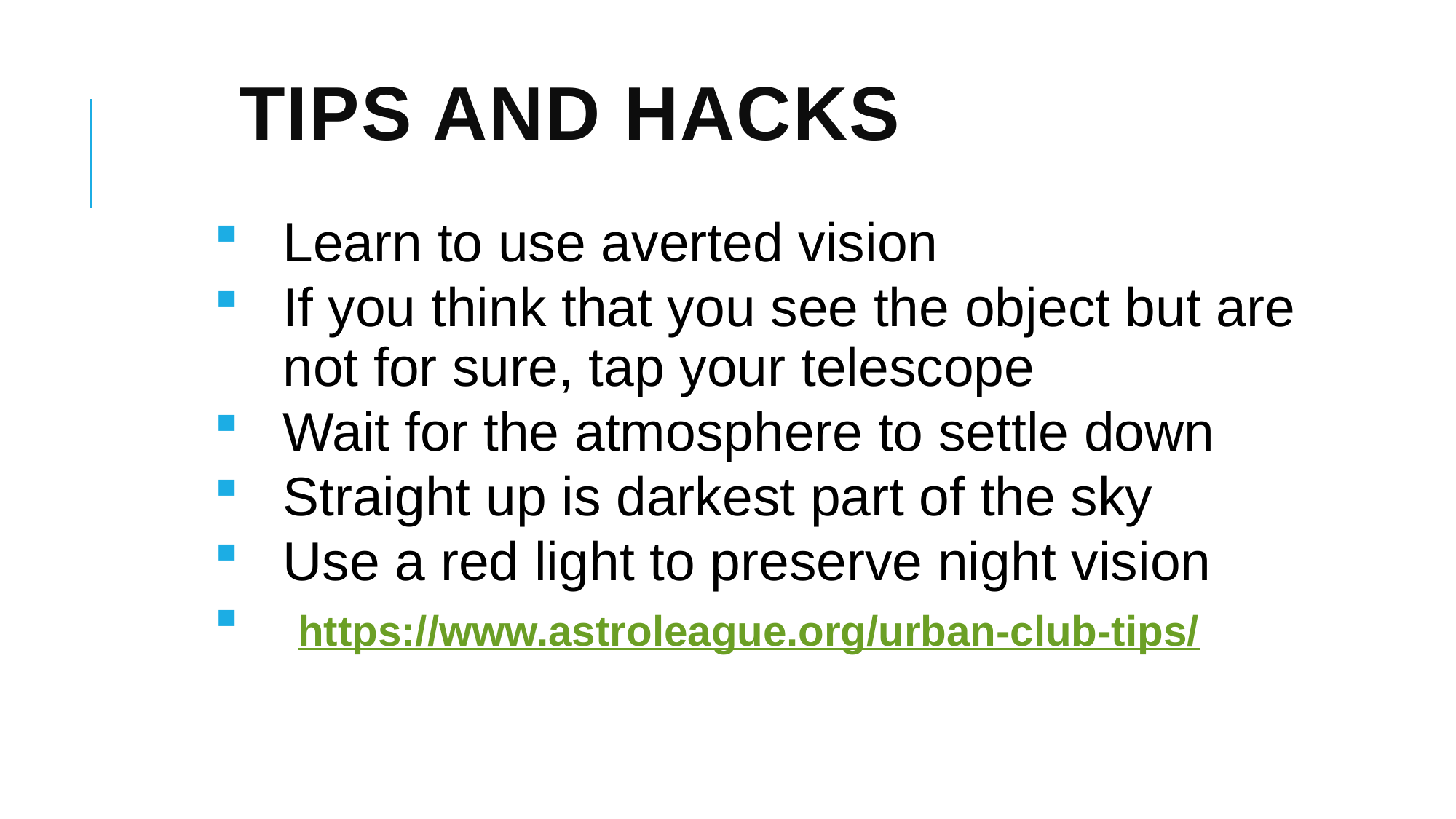

# Tips and Hacks
Learn to use averted vision
If you think that you see the object but are not for sure, tap your telescope
Wait for the atmosphere to settle down
Straight up is darkest part of the sky
Use a red light to preserve night vision
 https://www.astroleague.org/urban-club-tips/